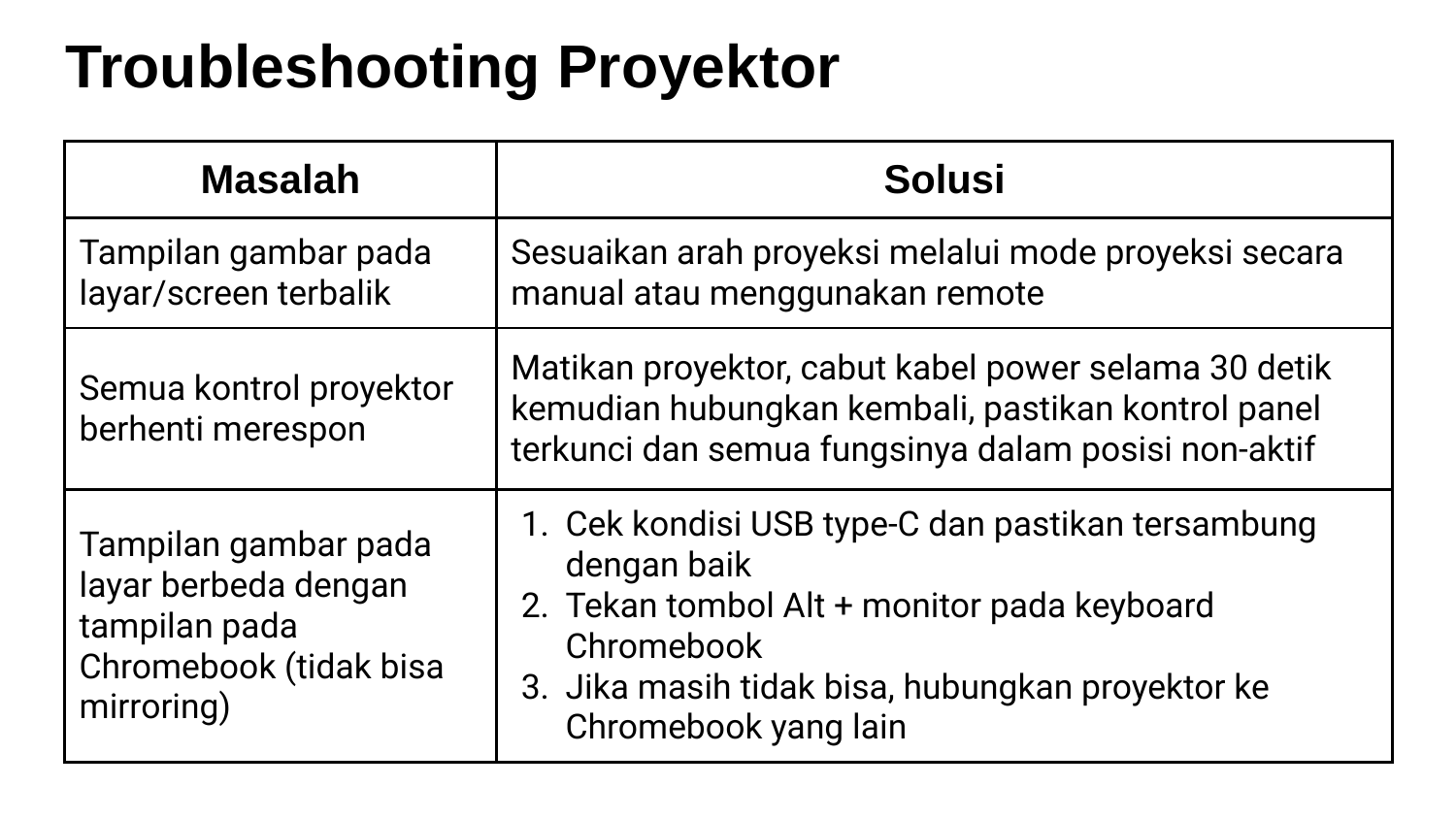

Troubleshooting Proyektor
| Masalah | Solusi |
| --- | --- |
| Tampilan gambar pada layar/screen terbalik | Sesuaikan arah proyeksi melalui mode proyeksi secara manual atau menggunakan remote |
| Semua kontrol proyektor berhenti merespon | Matikan proyektor, cabut kabel power selama 30 detik kemudian hubungkan kembali, pastikan kontrol panel terkunci dan semua fungsinya dalam posisi non-aktif |
| Tampilan gambar pada layar berbeda dengan tampilan pada Chromebook (tidak bisa mirroring) | Cek kondisi USB type-C dan pastikan tersambung dengan baik Tekan tombol Alt + monitor pada keyboard Chromebook Jika masih tidak bisa, hubungkan proyektor ke Chromebook yang lain |